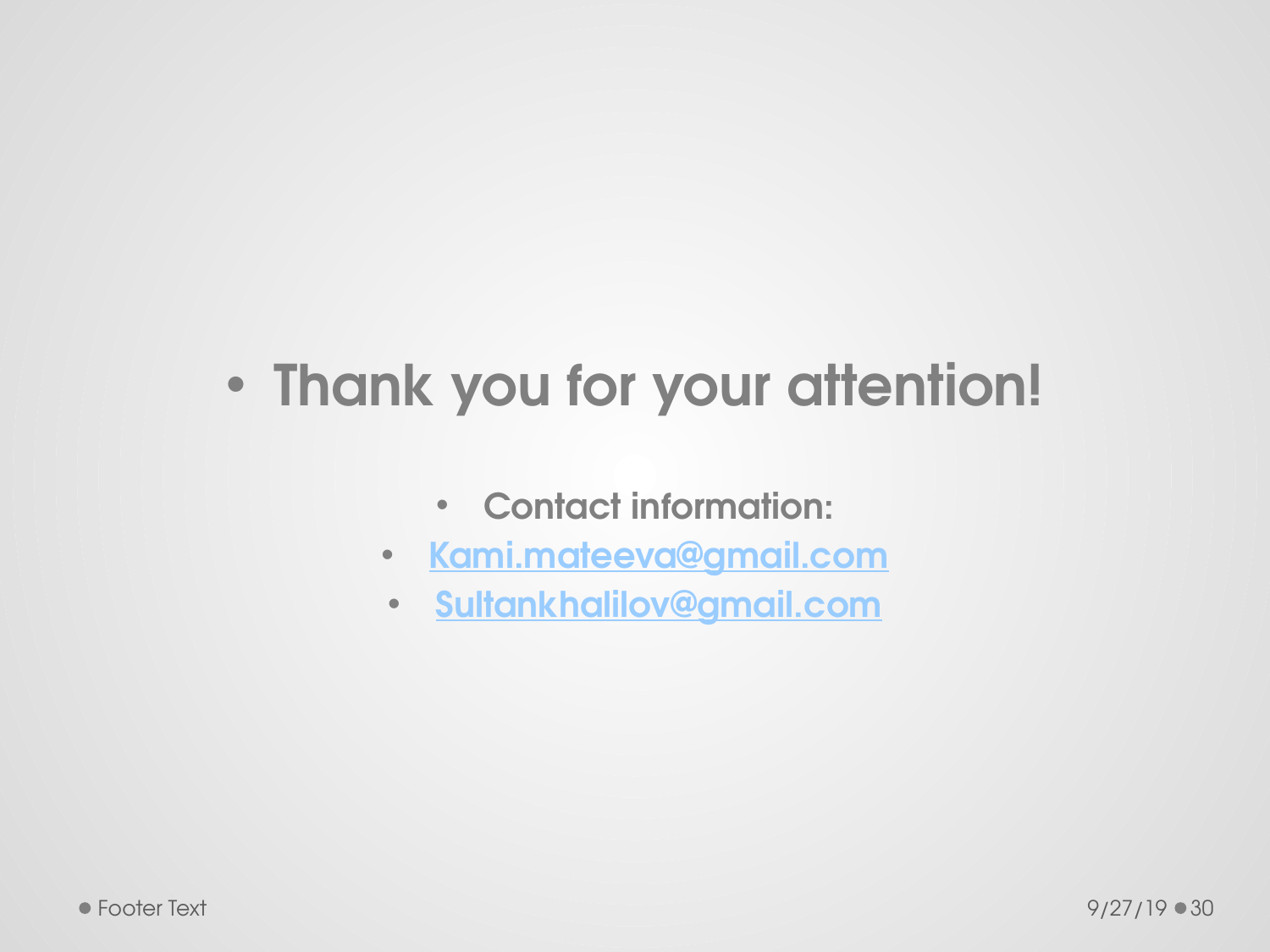

#

Thank you for your attention!

Contact information:
Kami.mateeva@gmail.com
Sultankhalilov@gmail.com

Footer Text
9/27/19
30